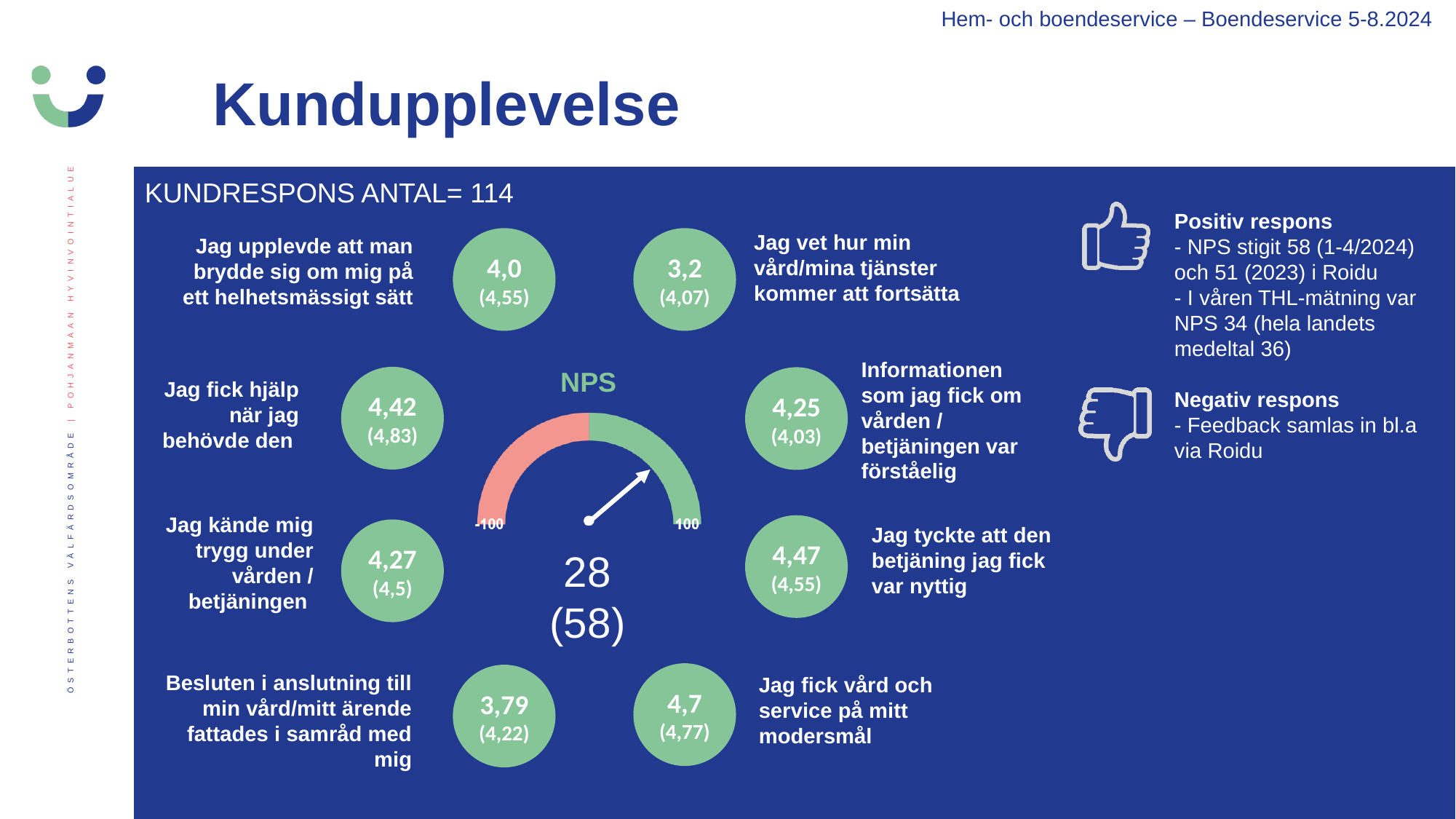

Hem- och boendeservice – Boendeservice 5-8.2024
Kundupplevelse
KUNDRESPONS ANTAL= 114
Positiv respons
- NPS stigit 58 (1-4/2024) och 51 (2023) i Roidu
- I våren THL-mätning var NPS 34 (hela landets medeltal 36)

Negativ respons
- Feedback samlas in bl.a via Roidu

Jag vet hur min vård/mina tjänster kommer att fortsätta
Jag upplevde att man brydde sig om mig på ett helhetsmässigt sätt
4,0 (4,55)
3,2
(4,07)
Informationen som jag fick om vården / betjäningen var förståelig
4,42(4,83)
4,25(4,03)
Jag fick hjälp när jag behövde den
Jag kände mig trygg under vården / betjäningen
4,47 (4,55)
Jag tyckte att den betjäning jag fick var nyttig
4,27 (4,5)
28
(58)
4,7
(4,77)
Besluten i anslutning till min vård/mitt ärende fattades i samråd med mig
3,79 (4,22)
Jag fick vård och service på mitt modersmål